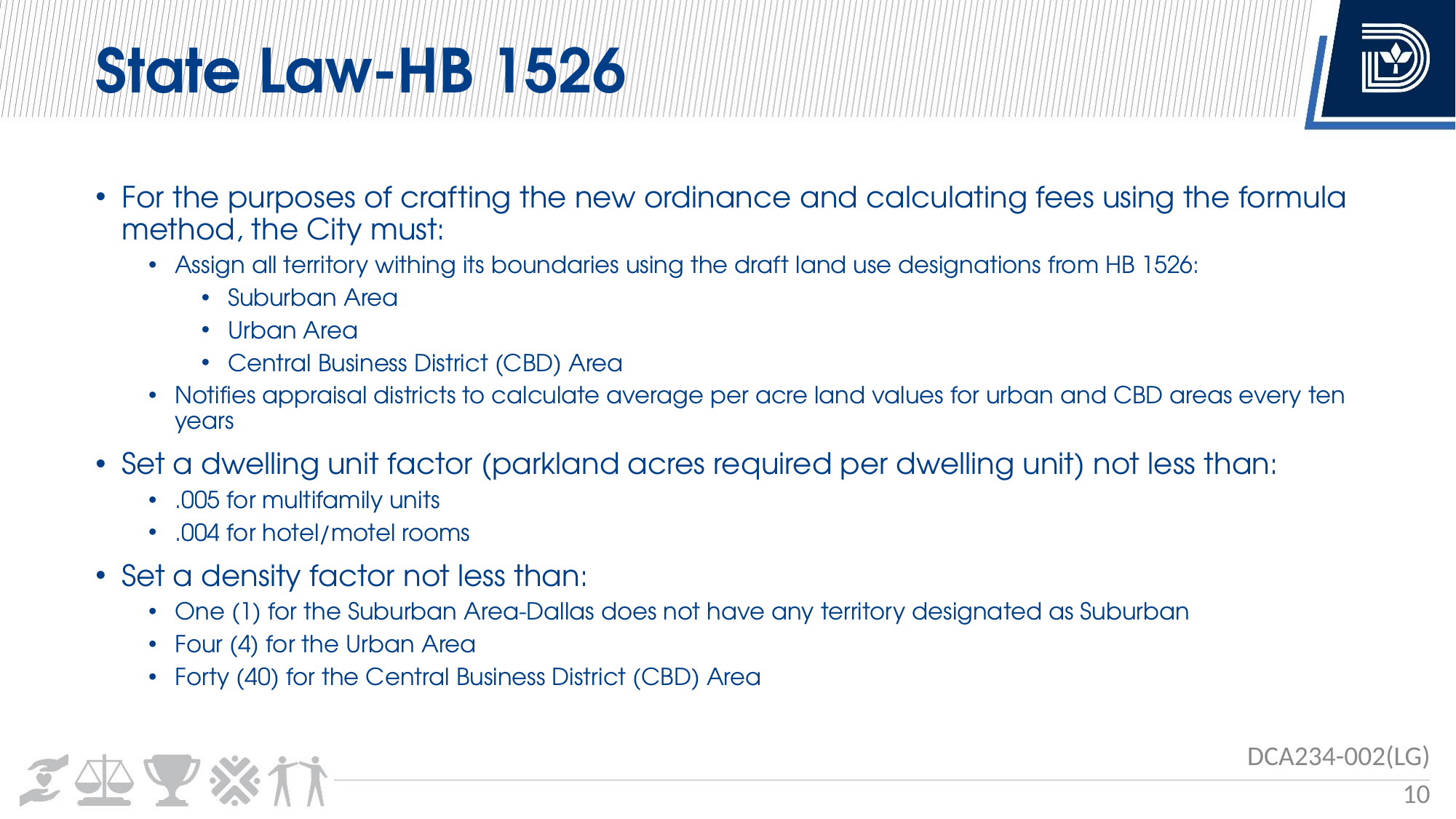

State Law-HB 1526
For the purposes of crafting the new ordinance and calculating fees using the formula method, the City must:
Assign all territory withing its boundaries using the draft land use designations from HB 1526:
Suburban Area
Urban Area
Central Business District (CBD) Area
Notifies appraisal districts to calculate average per acre land values for urban and CBD areas every ten years
Set a dwelling unit factor (parkland acres required per dwelling unit) not less than:
.005 for multifamily units
.004 for hotel/motel rooms
Set a density factor not less than:
One (1) for the Suburban Area-Dallas does not have any territory designated as Suburban
Four (4) for the Urban Area
Forty (40) for the Central Business District (CBD) Area

DCA234-002(LG)
10